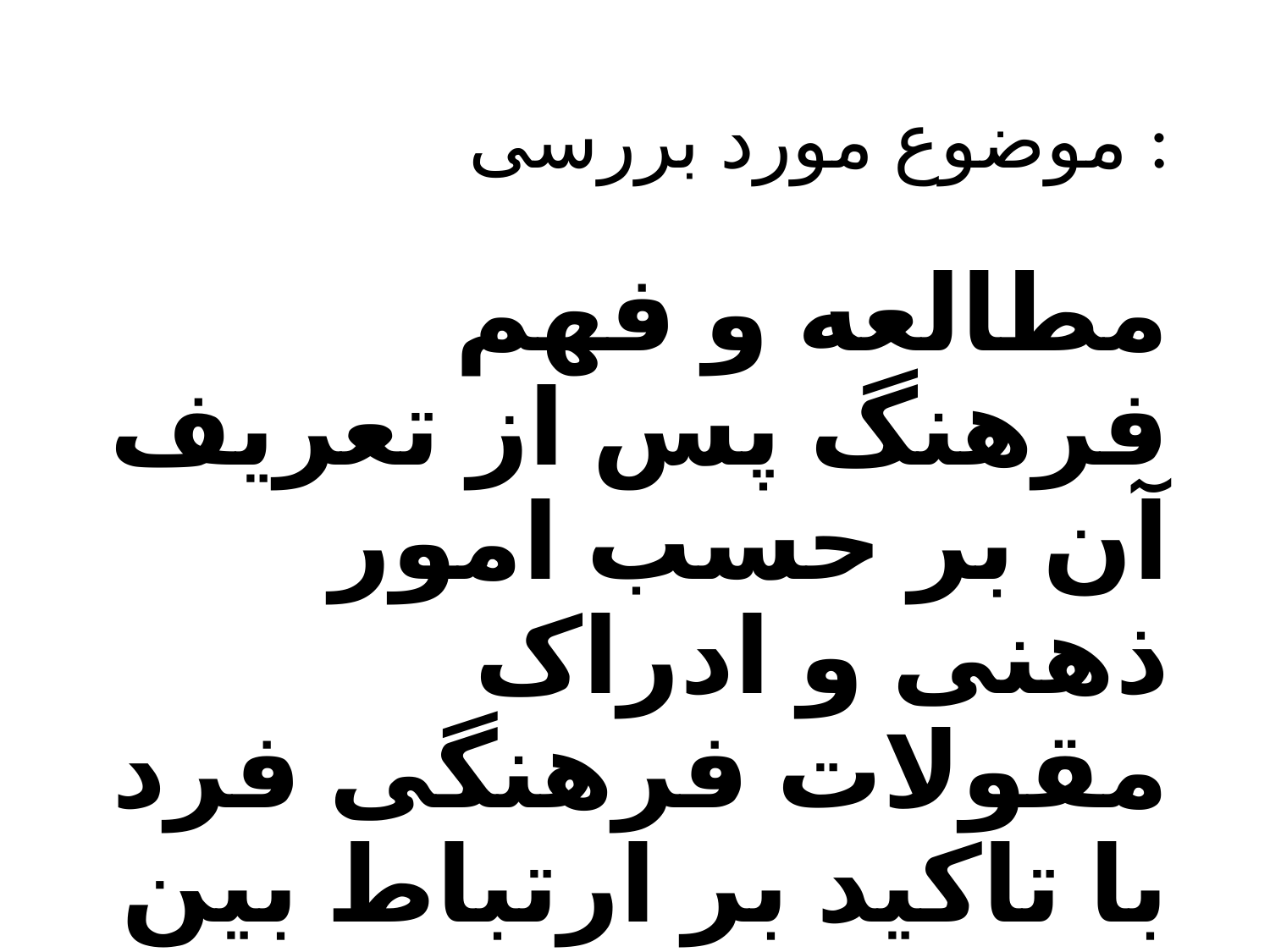

# موضوع مورد بررسی :
مطالعه و فهم فرهنگ پس از تعریف آن بر حسب امور ذهنی و ادراک مقولات فرهنگی فرد با تاکید بر ارتباط بین کلمات